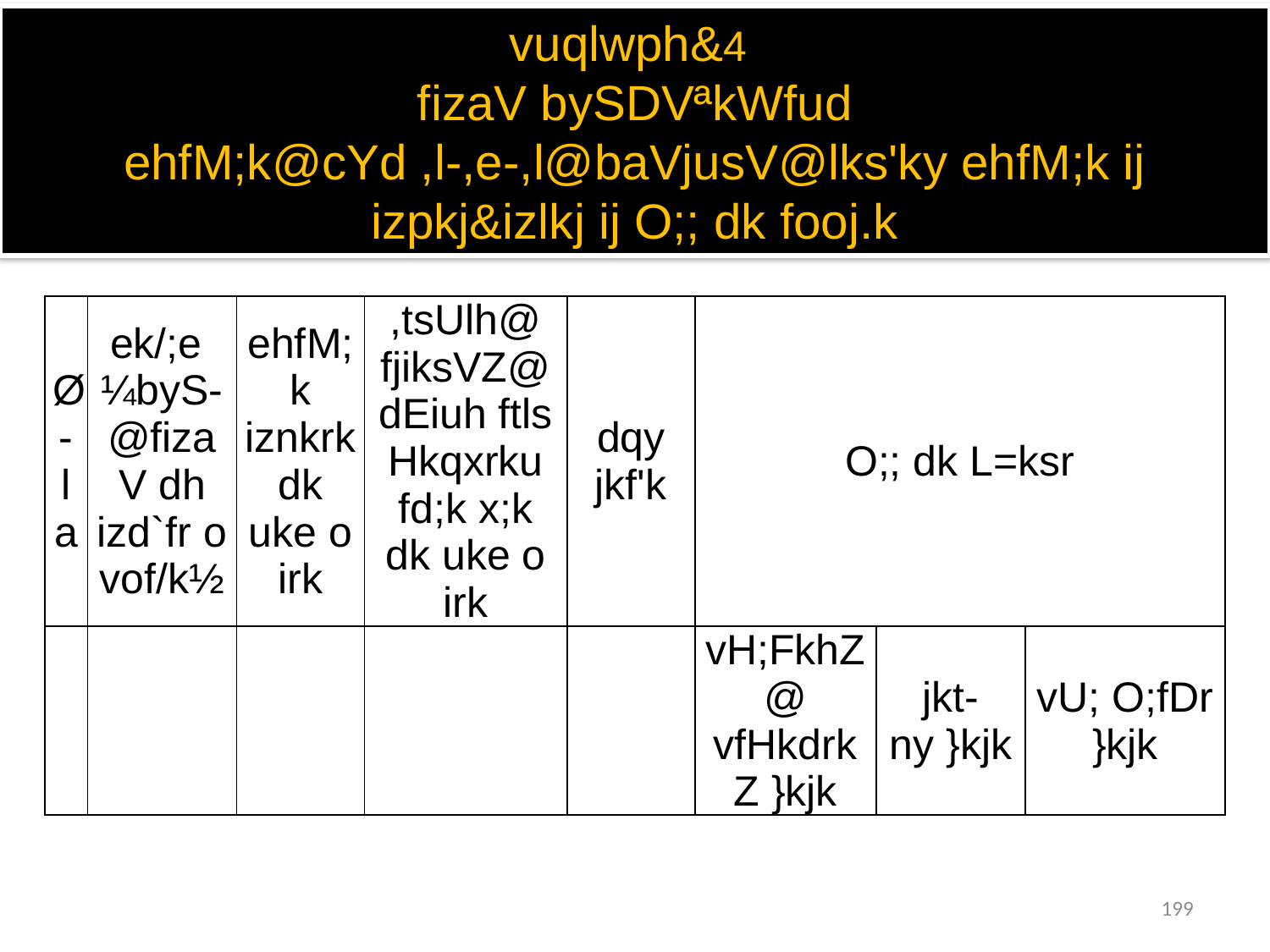

vuqlwph&4
fizaV bySDVªkWfud ehfM;k@cYd ,l-,e-,l@baVjusV@lks'ky ehfM;k ij izpkj&izlkj ij O;; dk fooj.k
| Ø-la | ek/;e ¼byS-@fizaV dh izd`fr o vof/k½ | ehfM;k iznkrk dk uke o irk | ,tsUlh@ fjiksVZ@ dEiuh ftls Hkqxrku fd;k x;k dk uke o irk | dqy jkf'k | O;; dk L=ksr |  |  |
| --- | --- | --- | --- | --- | --- | --- | --- |
|  |  |  |  |  | vH;FkhZ@ vfHkdrkZ }kjk | jkt- ny }kjk | vU; O;fDr }kjk |
199